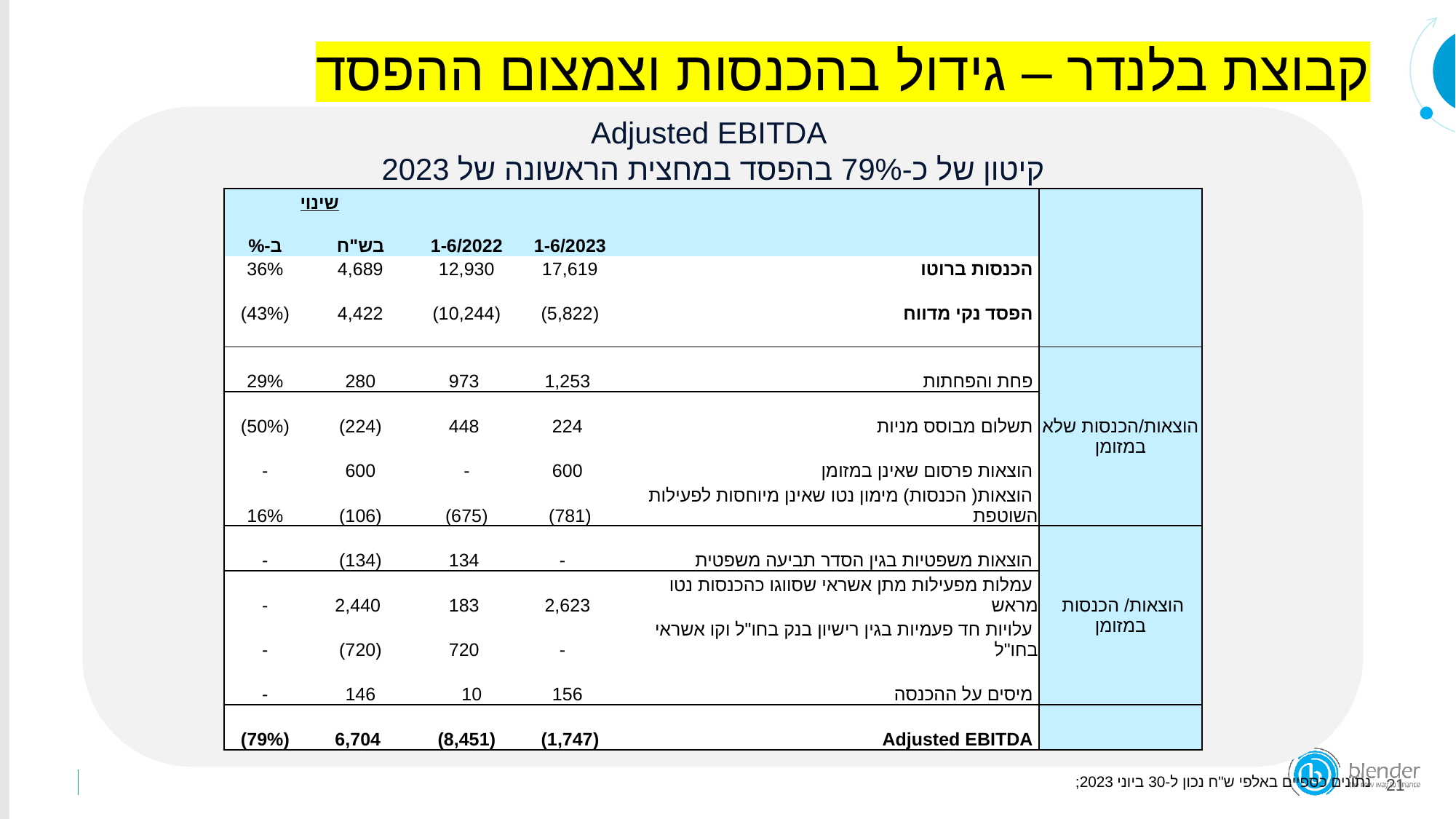

קבוצת בלנדר – גידול בהכנסות וצמצום ההפסד

 Adjusted EBITDA
קיטון של כ-79% בהפסד במחצית הראשונה של 2023
| שינוי |  |  |  |  |  |
| --- | --- | --- | --- | --- | --- |
| ב-% | בש"ח | 1-6/2022 | 1-6/2023 |  |  |
| 36% | 4,689 | 12,930 | 17,619 | הכנסות ברוטו |  |
| (43%) | 4,422 | (10,244) | (5,822) | הפסד נקי מדווח |  |
|  |  |  |  |  |  |
| 29% | 280 | 973 | 1,253 | פחת והפחתות | הוצאות/הכנסות שלא במזומן |
| (50%) | (224) | 448 | 224 | תשלום מבוסס מניות |  |
| - | 600 | - | 600 | הוצאות פרסום שאינן במזומן |  |
| 16% | (106) | (675) | (781) | הוצאות( הכנסות) מימון נטו שאינן מיוחסות לפעילות השוטפת |  |
| - | (134) | 134 | - | הוצאות משפטיות בגין הסדר תביעה משפטית | הוצאות/ הכנסות במזומן |
| - | 2,440 | 183 | 2,623 | עמלות מפעילות מתן אשראי שסווגו כהכנסות נטו מראש |  |
| - | (720) | 720 | - | עלויות חד פעמיות בגין רישיון בנק בחו"ל וקו אשראי בחו"ל |  |
| - | 146 | 10 | 156 | מיסים על ההכנסה |  |
| (79%) | 6,704 | (8,451) | (1,747) | Adjusted EBITDA |  |
21
נתונים כספיים באלפי ש"ח נכון ל-30 ביוני 2023;